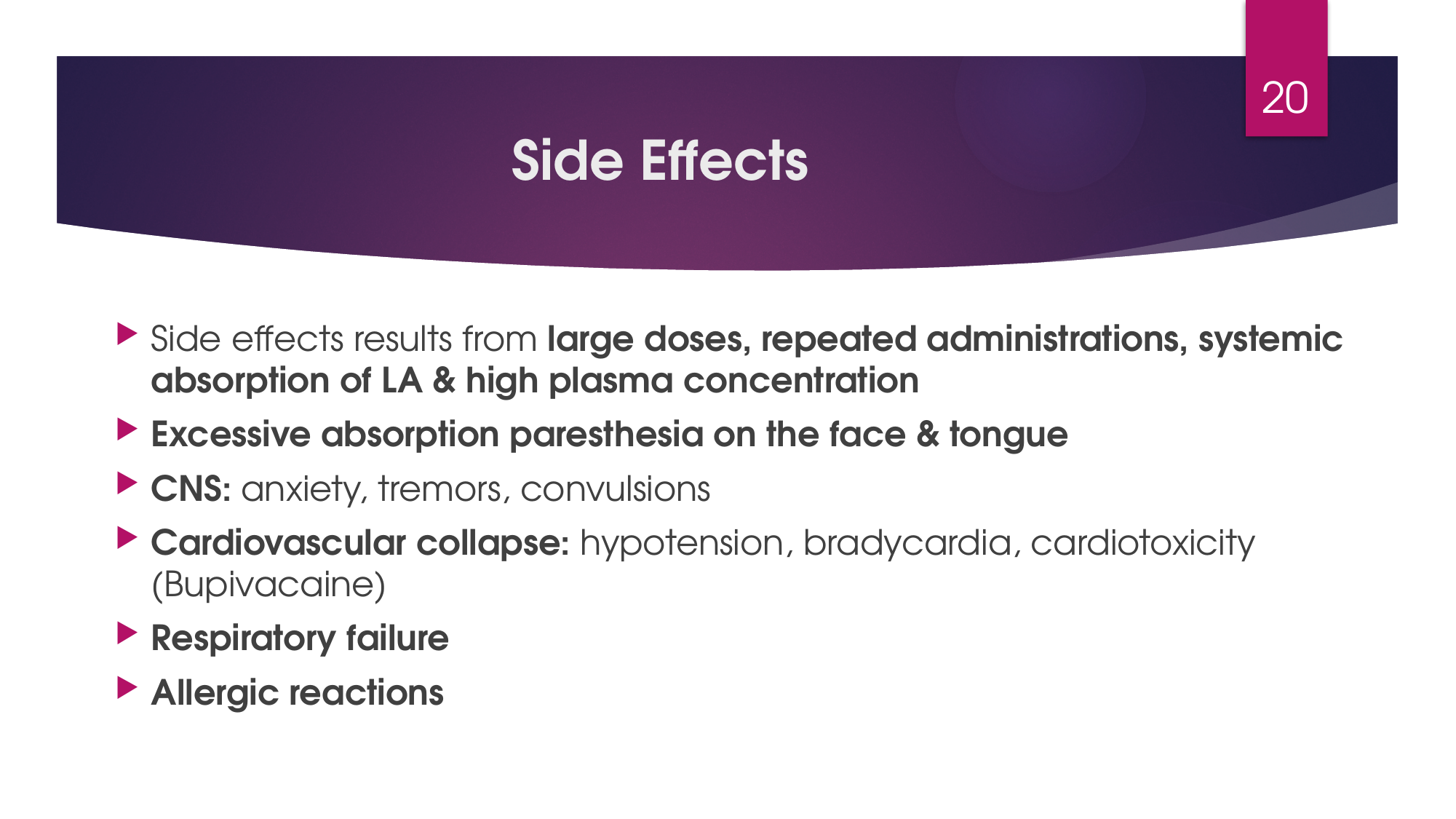

20
# Side Effects
Side effects results from large doses, repeated administrations, systemic absorption of LA & high plasma concentration
Excessive absorption paresthesia on the face & tongue
CNS: anxiety, tremors, convulsions
Cardiovascular collapse: hypotension, bradycardia, cardiotoxicity (Bupivacaine)
Respiratory failure
Allergic reactions